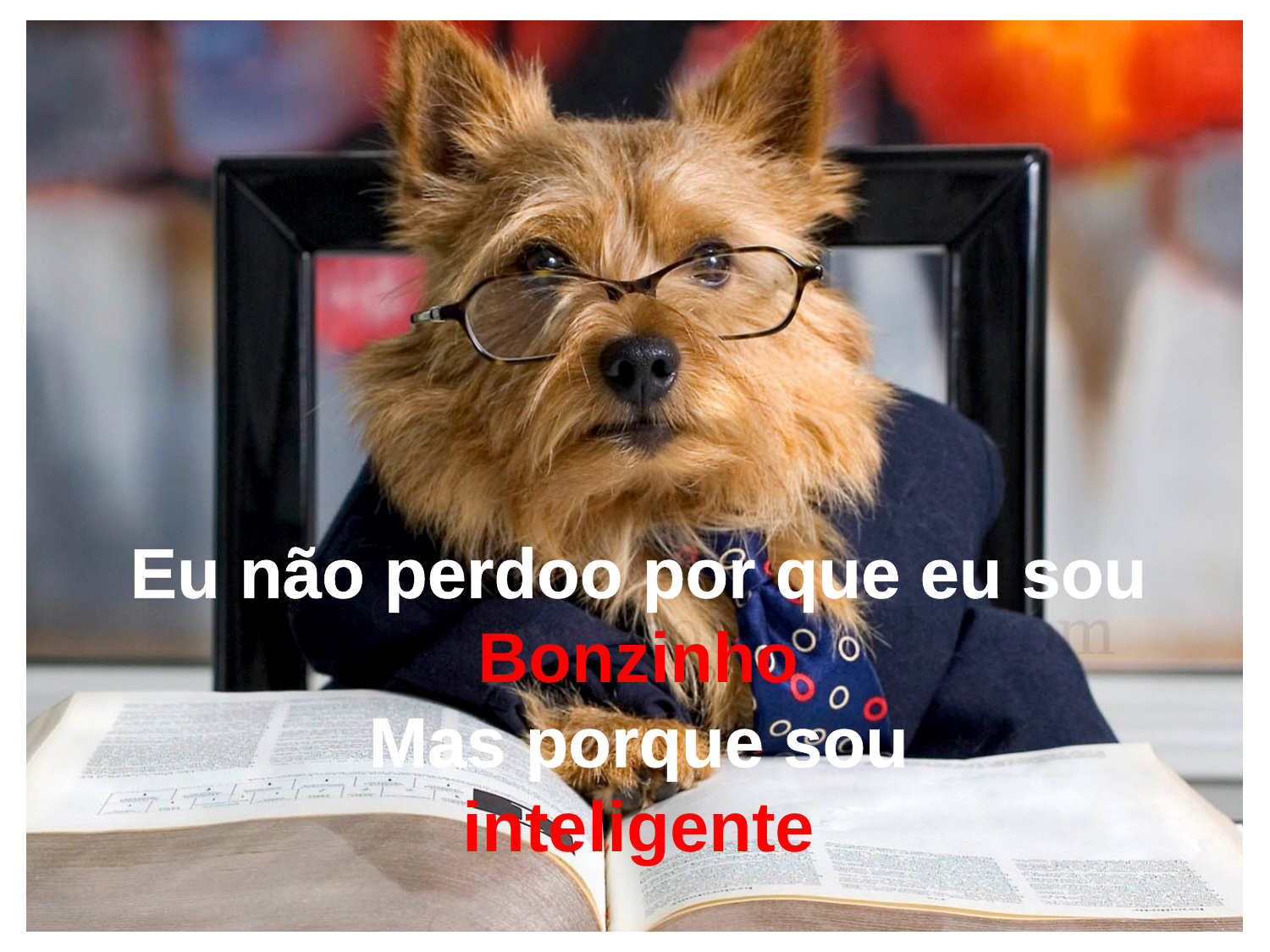

Eu não perdoo por que eu sou Bonzinho
Mas porque sou
inteligente